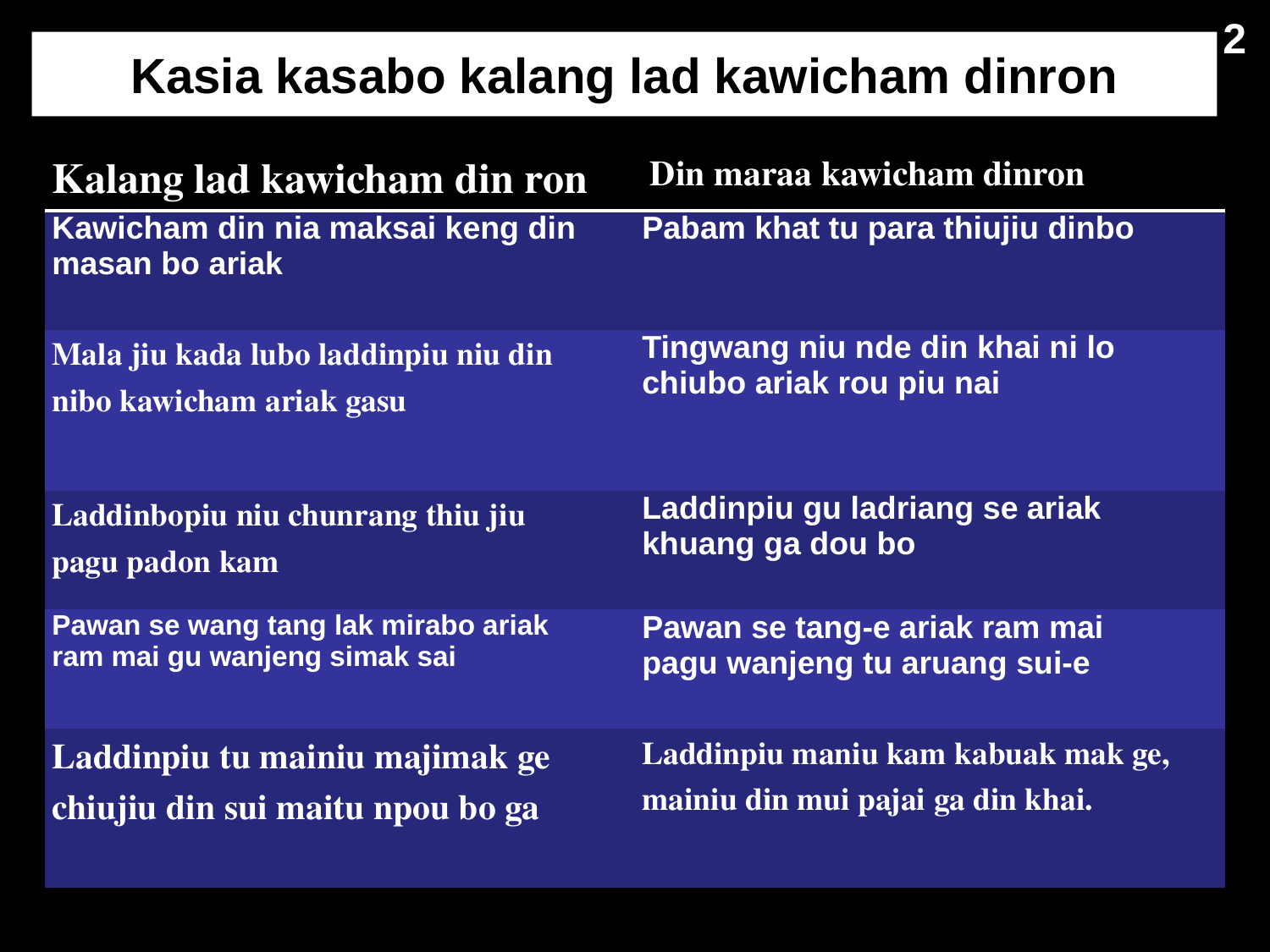

2
# Kasia kasabo kalang lad kawicham dinron
| Kalang lad kawicham din ron | Din maraa kawicham dinron |
| --- | --- |
| Kawicham din nia maksai keng din masan bo ariak | Pabam khat tu para thiujiu dinbo |
| Mala jiu kada lubo laddinpiu niu din nibo kawicham ariak gasu | Tingwang niu nde din khai ni lo chiubo ariak rou piu nai |
| Laddinbopiu niu chunrang thiu jiu pagu padon kam | Laddinpiu gu ladriang se ariak khuang ga dou bo |
| Pawan se wang tang lak mirabo ariak ram mai gu wanjeng simak sai | Pawan se tang-e ariak ram mai pagu wanjeng tu aruang sui-e |
| Laddinpiu tu mainiu majimak ge chiujiu din sui maitu npou bo ga | Laddinpiu maniu kam kabuak mak ge, mainiu din mui pajai ga din khai. |